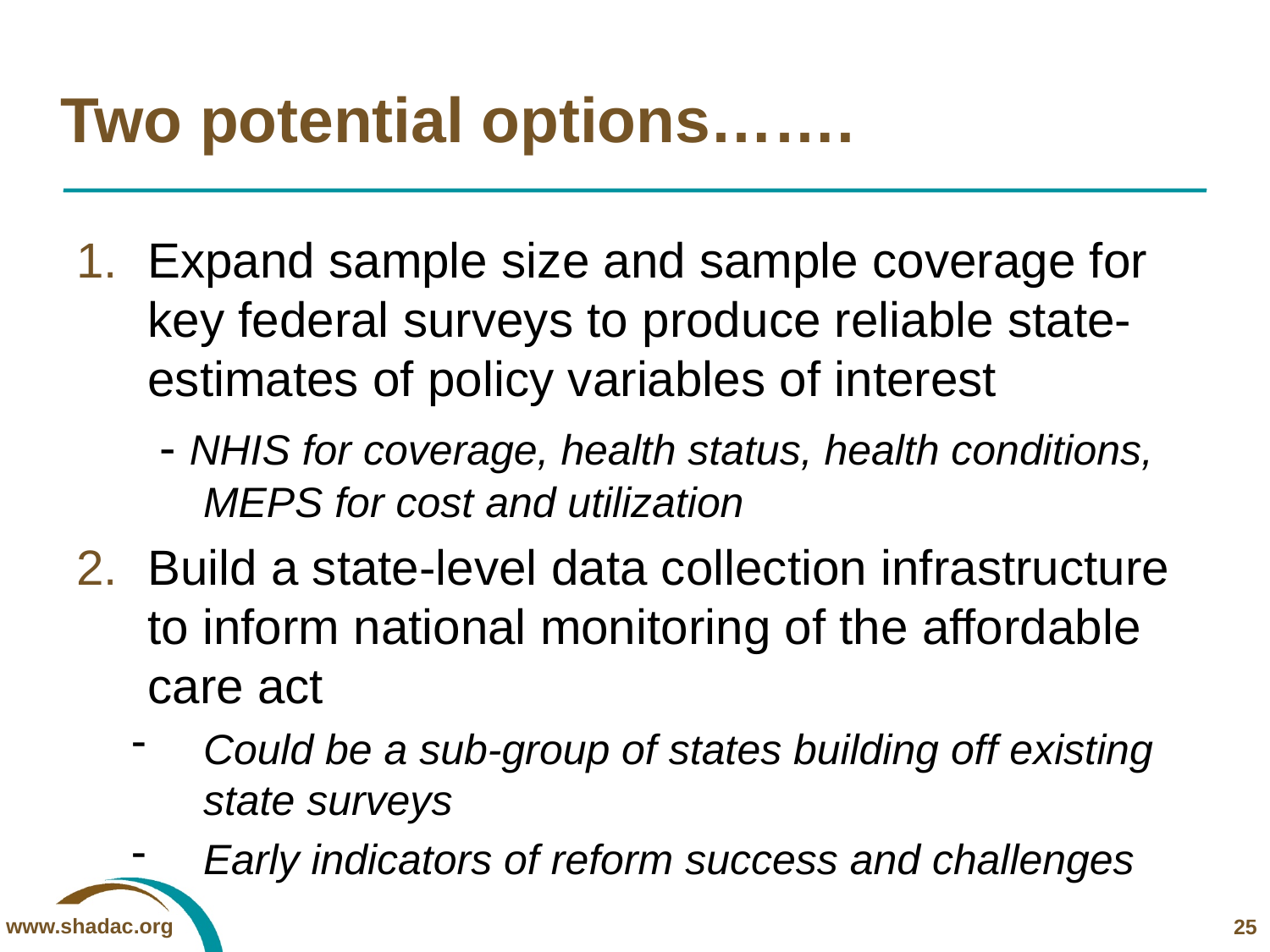

# Two potential options…….
Expand sample size and sample coverage for key federal surveys to produce reliable state-estimates of policy variables of interest
  - NHIS for coverage, health status, health conditions, MEPS for cost and utilization
Build a state-level data collection infrastructure to inform national monitoring of the affordable care act
Could be a sub-group of states building off existing state surveys
Early indicators of reform success and challenges
25